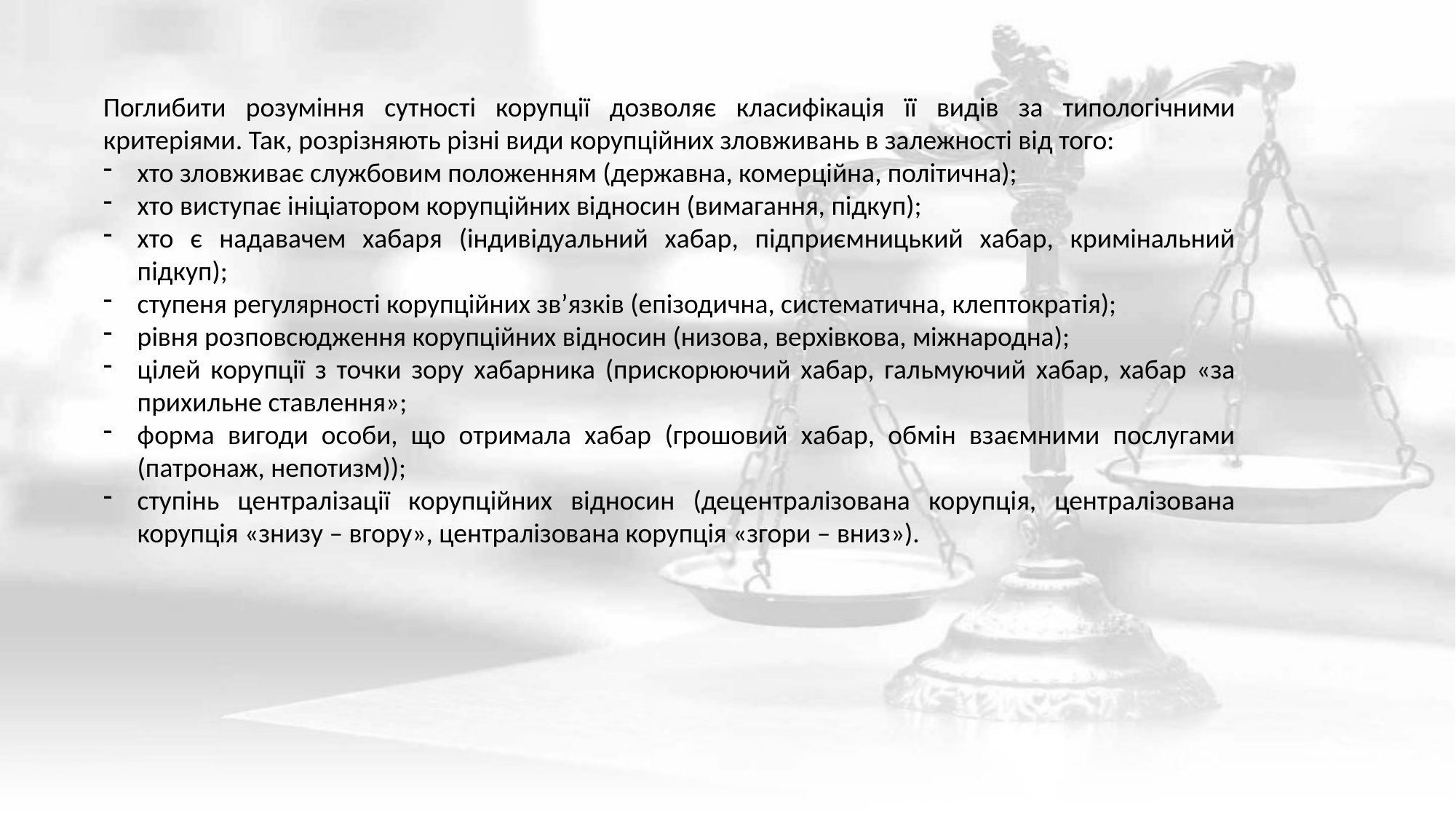

Поглибити розуміння сутності корупції дозволяє класифікація її видів за типологічними критеріями. Так, розрізняють різні види корупційних зловживань в залежності від того:
хто зловживає службовим положенням (державна, комерційна, політична);
хто виступає ініціатором корупційних відносин (вимагання, підкуп);
хто є надавачем хабаря (індивідуальний хабар, підприємницький хабар, кримінальний підкуп);
ступеня регулярності корупційних зв’язків (епізодична, систематична, клептократія);
рівня розповсюдження корупційних відносин (низова, верхівкова, міжнародна);
цілей корупції з точки зору хабарника (прискорюючий хабар, гальмуючий хабар, хабар «за прихильне ставлення»;
форма вигоди особи, що отримала хабар (грошовий хабар, обмін взаємними послугами (патронаж, непотизм));
ступінь централізації корупційних відносин (децентралізована корупція, централізована корупція «знизу – вгору», централізована корупція «згори – вниз»).